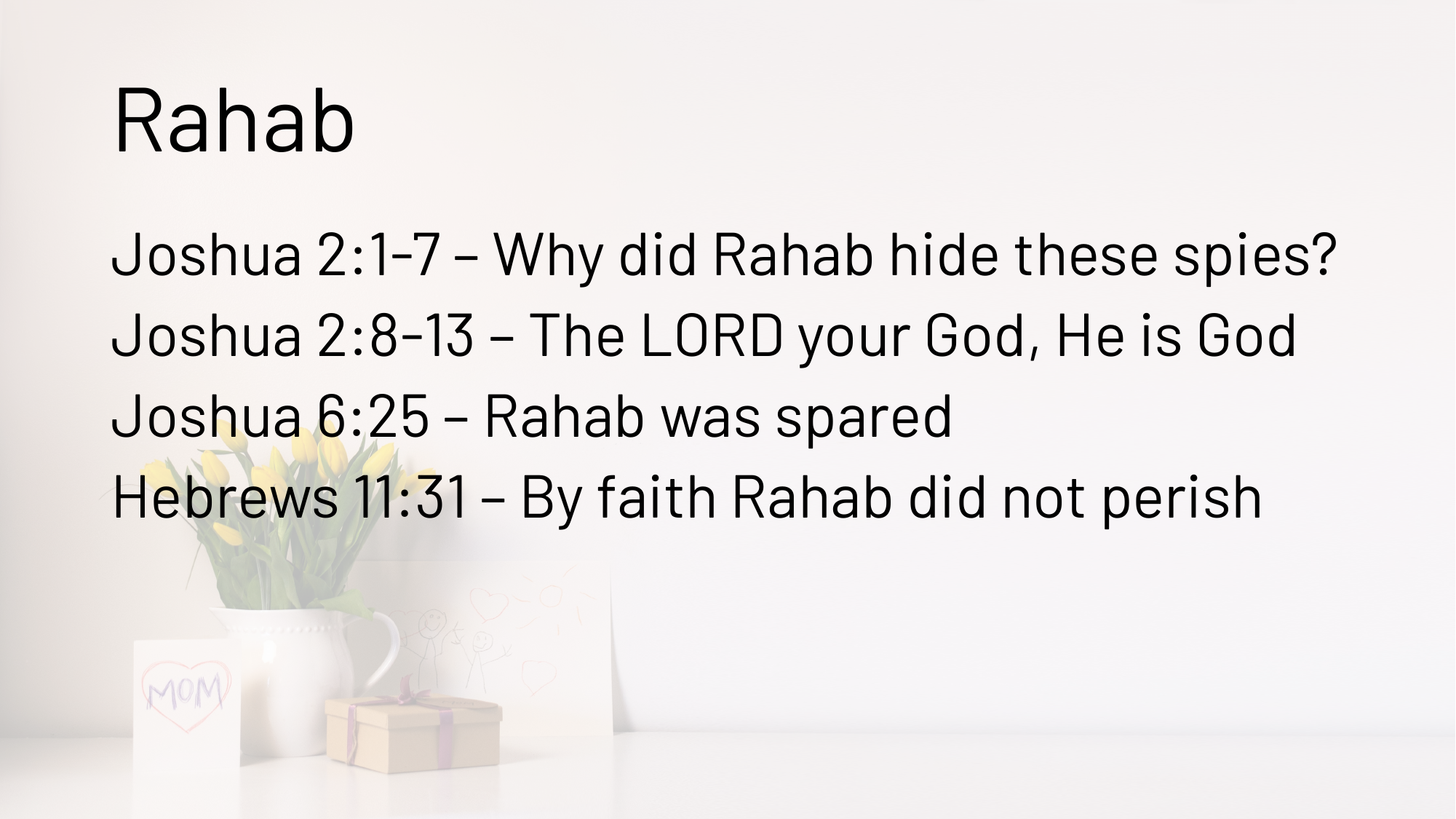

# Rahab
Joshua 2:1-7 – Why did Rahab hide these spies?
Joshua 2:8-13 – The LORD your God, He is God
Joshua 6:25 – Rahab was spared
Hebrews 11:31 – By faith Rahab did not perish